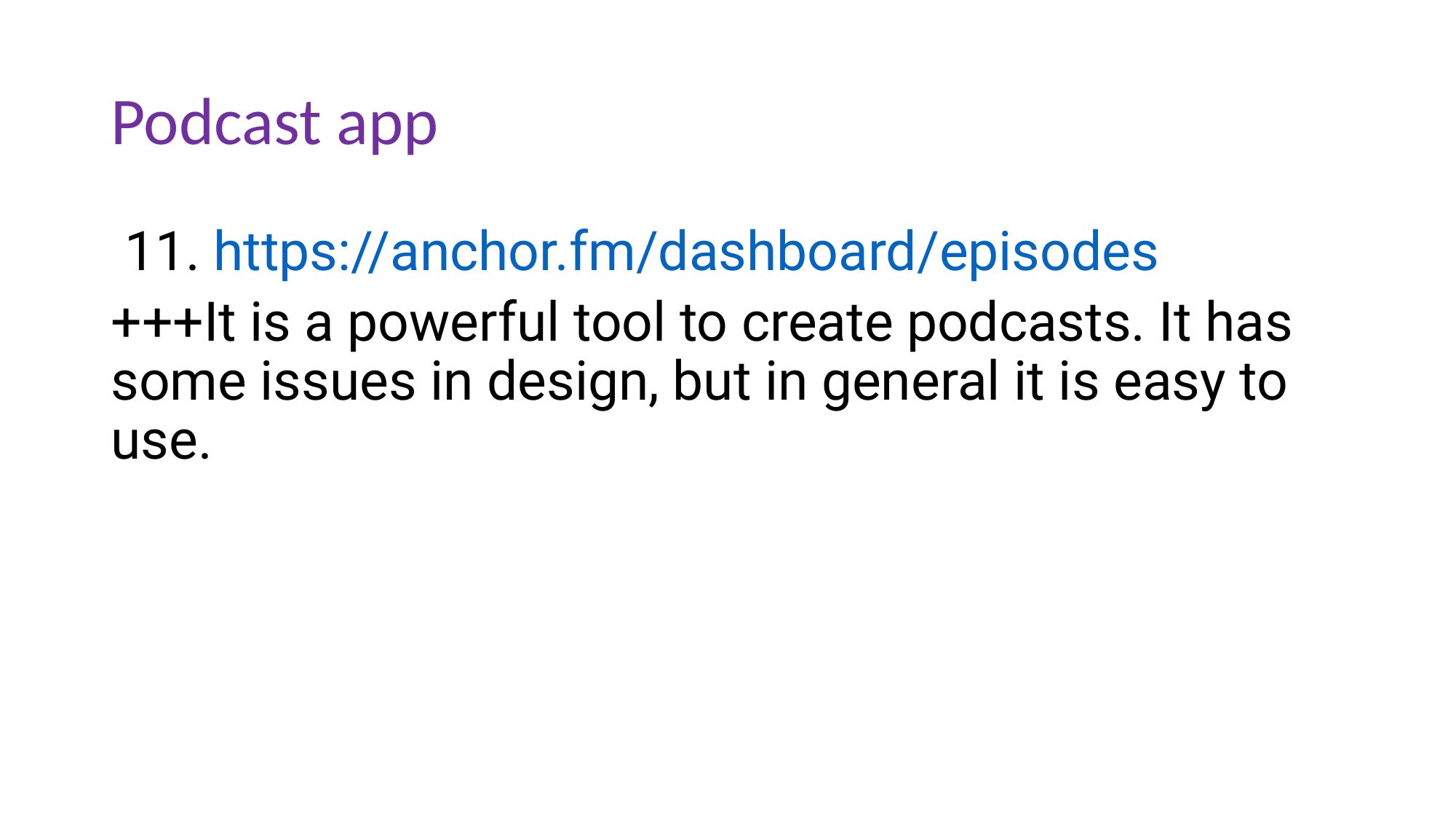

# Podcast app
 11. https://anchor.fm/dashboard/episodes
+++It is a powerful tool to create podcasts. It has some issues in design, but in general it is easy to use.